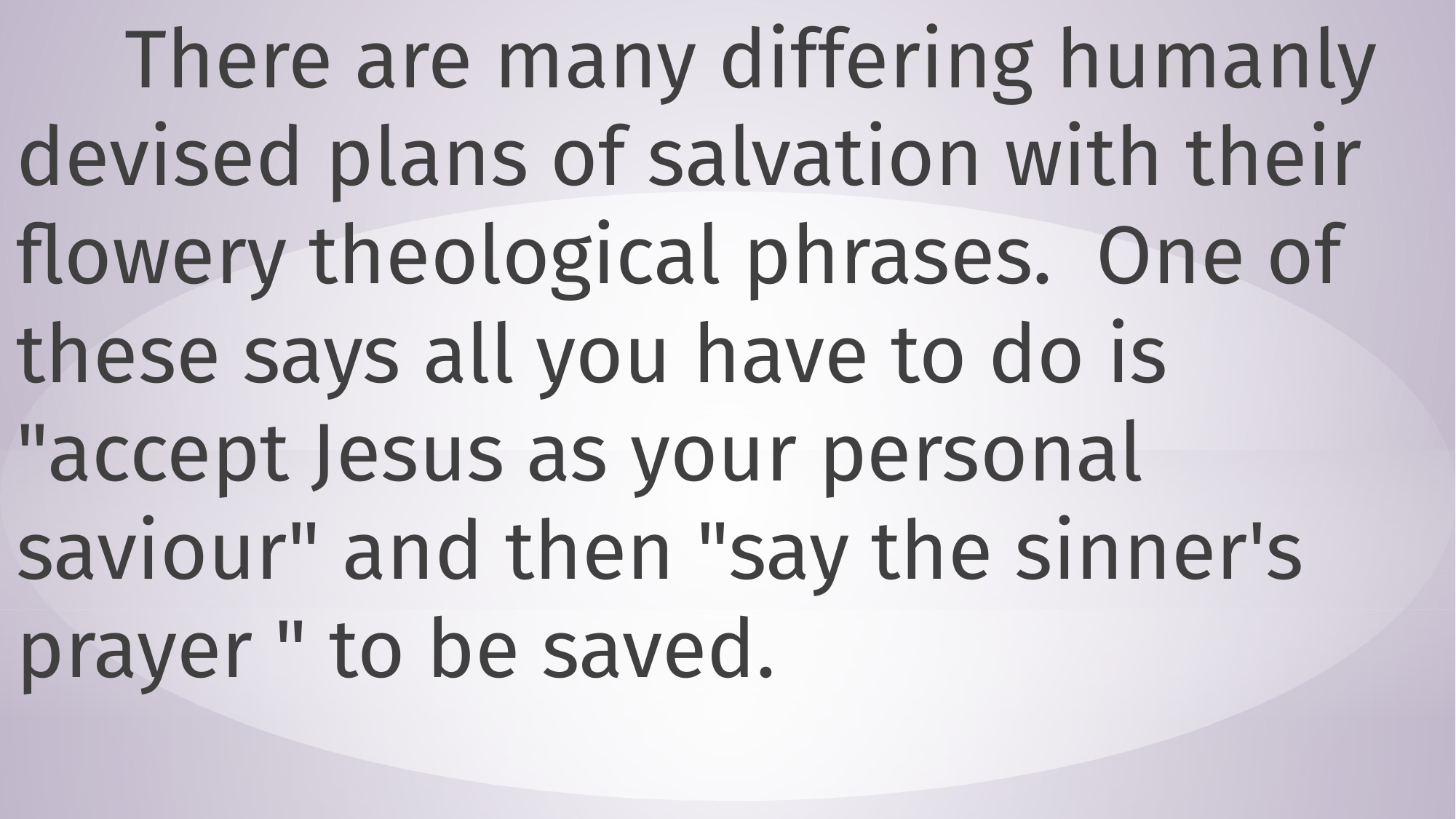

There are many differing humanly devised plans of salvation with their flowery theological phrases.  One of these says all you have to do is "accept Jesus as your personal saviour" and then "say the sinner's prayer " to be saved.